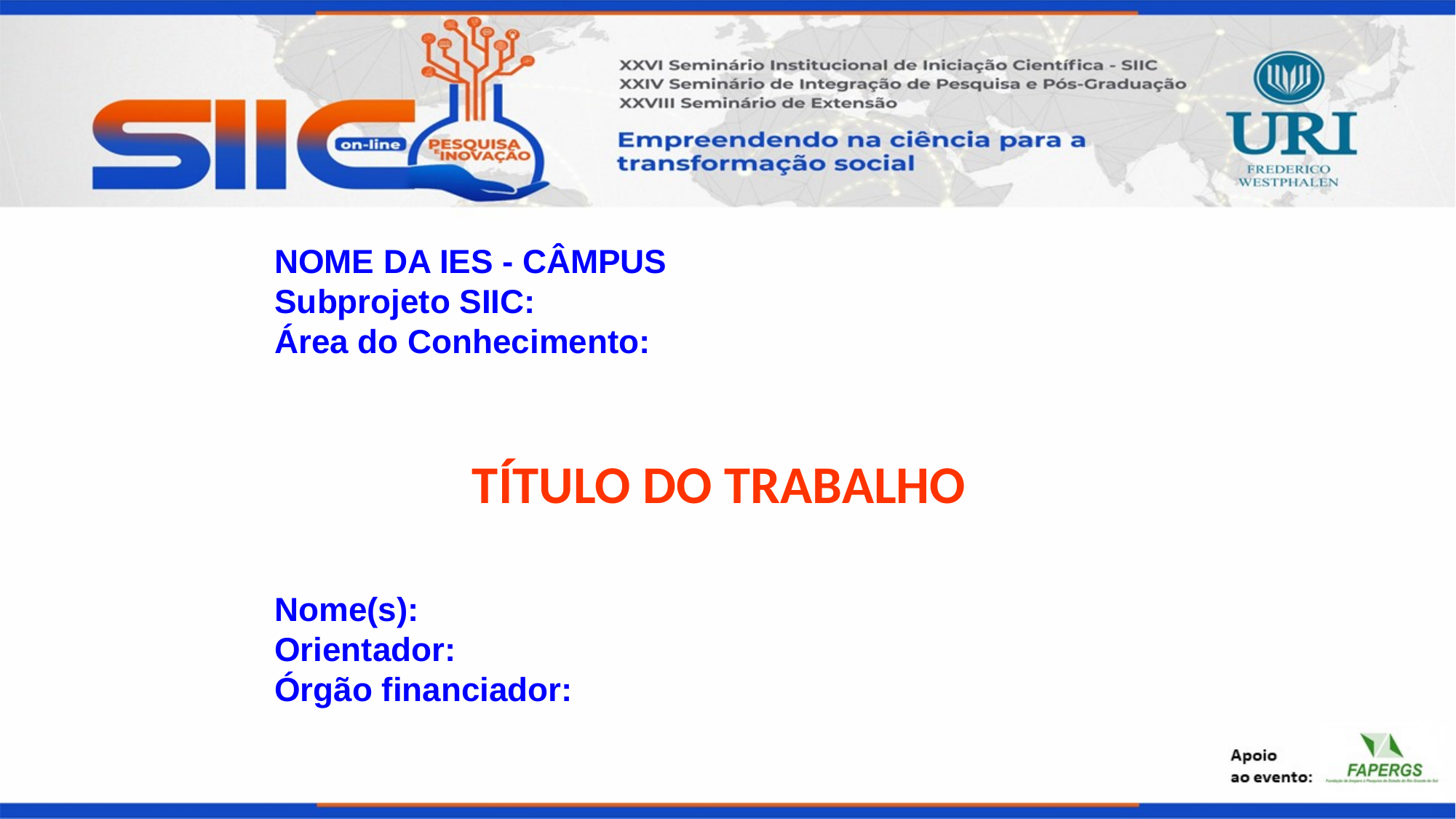

# NOME DA IES - CÂMPUS Subprojeto SIIC: Área do Conhecimento:
TÍTULO DO TRABALHO

Nome(s):
Orientador:
Órgão financiador: